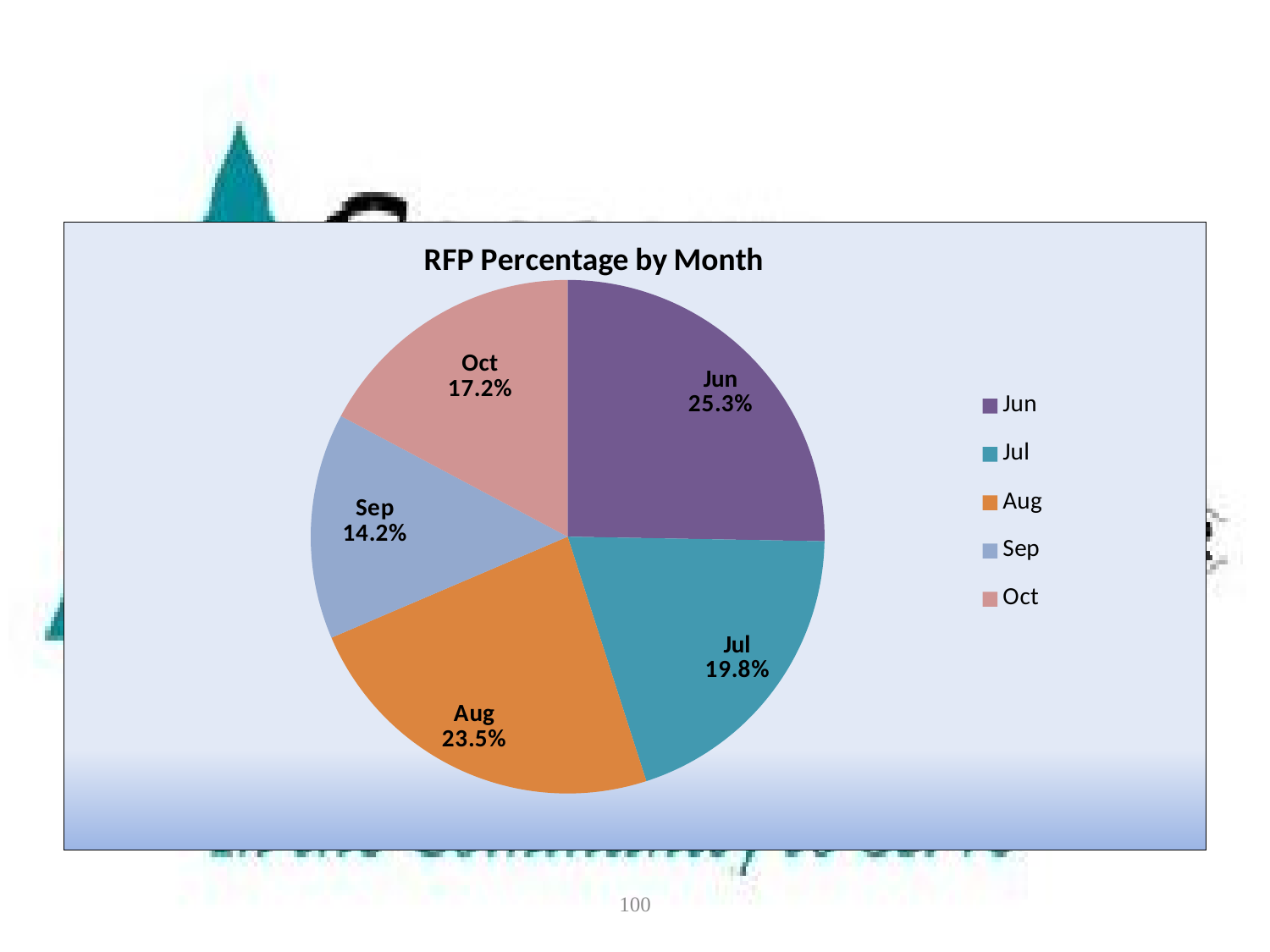

### Chart:  RFP Percentage by Month

| Category |  Year 1 Percentage | 3 yr Total |
|---|---|---|
| Mar | 0.0 | 0.0 |
| Apr | 0.0 | 0.0 |
| May | 0.0 | 0.0 |
| Jun | 0.2528591511835556 | 6427500.0 |
| Jul | 0.19757589574071963 | 6370000.0 |
| Aug | 0.2351913066605874 | 5650000.0 |
| Sep | 0.14225464493331813 | 2329000.0 |
| Oct | 0.17211900148181922 | 2570000.0 |
100
CONFIDENTIAL - for discussion purposes only